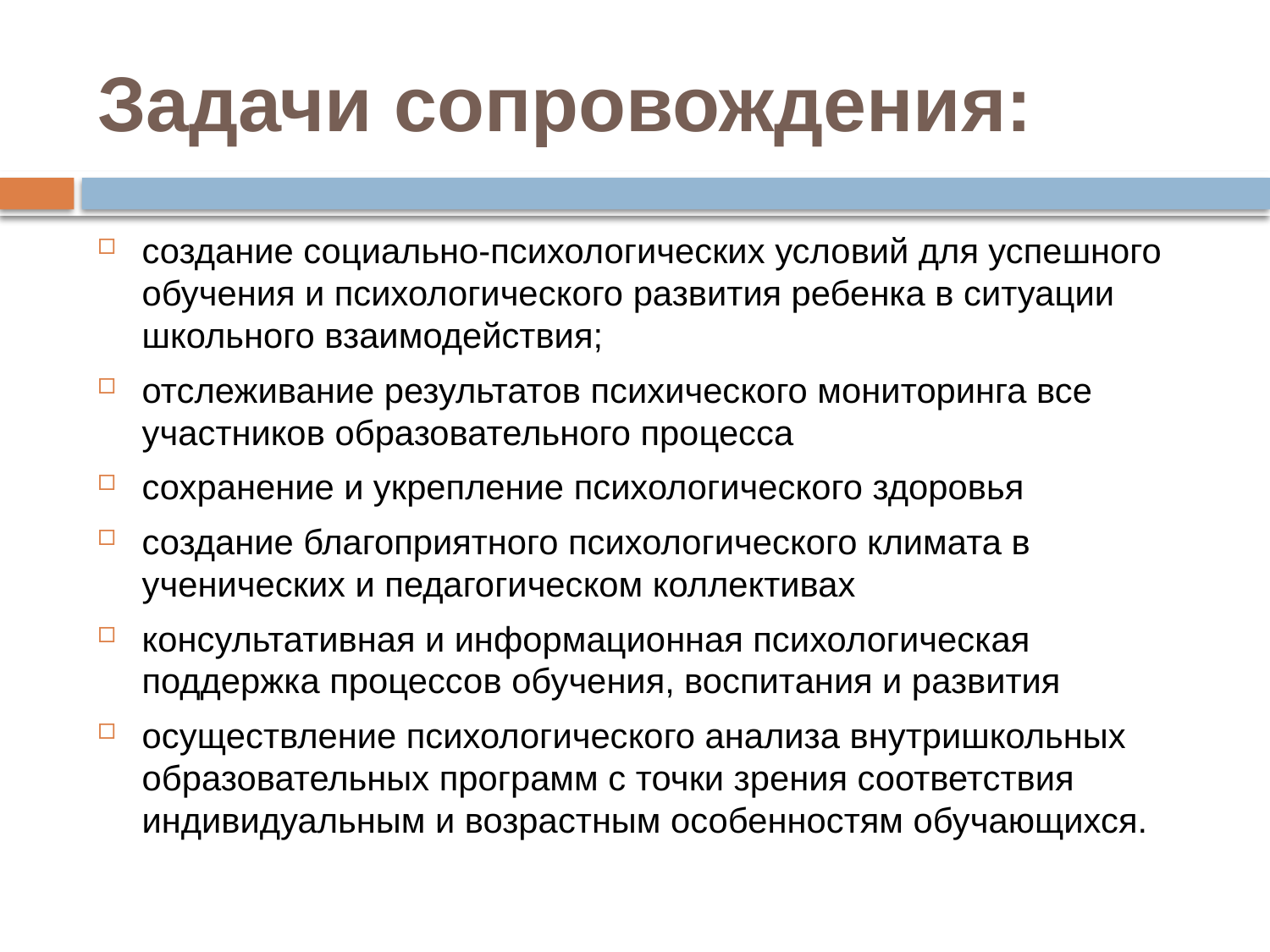

# Задачи сопровождения:
создание социально-психологических условий для успешного обучения и психологического развития ребенка в ситуации школьного взаимодействия;
отслеживание результатов психического мониторинга все участников образовательного процесса
сохранение и укрепление психологического здоровья
создание благоприятного психологического климата в ученических и педагогическом коллективах
консультативная и информационная психологическая поддержка процессов обучения, воспитания и развития
осуществление психологического анализа внутришкольных образовательных программ с точки зрения соответствия индивидуальным и возрастным особенностям обучающихся.